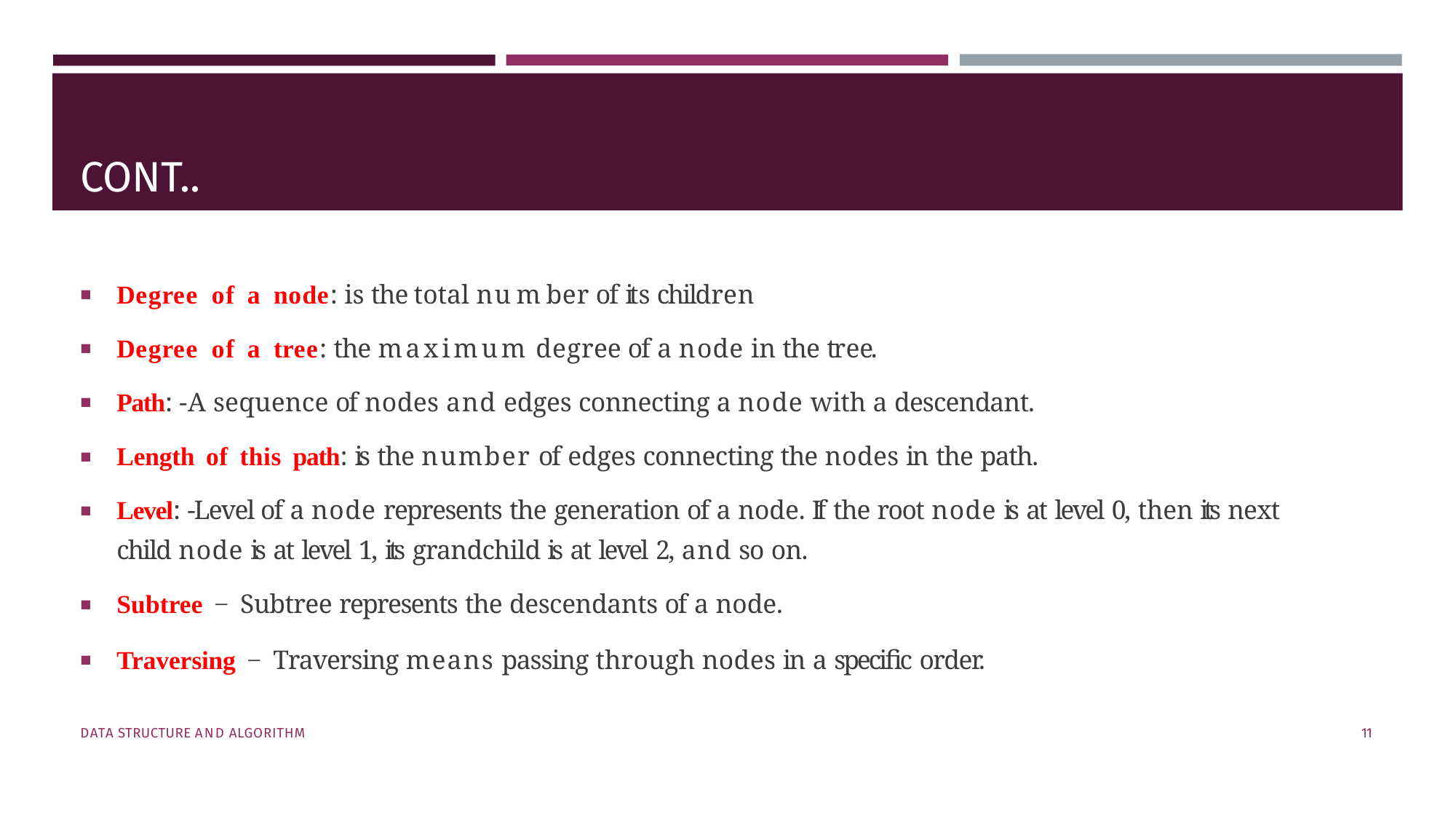

# CONT..
Degree  of  a  node: is the total number of its children

Degree  of  a  tree: the maximum degree of a node in the tree.

Path: -A sequence of nodes and edges connecting a node with a descendant.

Length of this path: is the number of edges connecting the nodes in the path.

Level: -Level of a node represents the generation of a node. If the root node is at level 0, then its next
child node is at level 1, its grandchild is at level 2, and so on.

Subtree − Subtree represents the descendants of a node.
Traversing − Traversing means passing through nodes in a specific order.
DATA STRUCTURE AND ALGORITHM
11